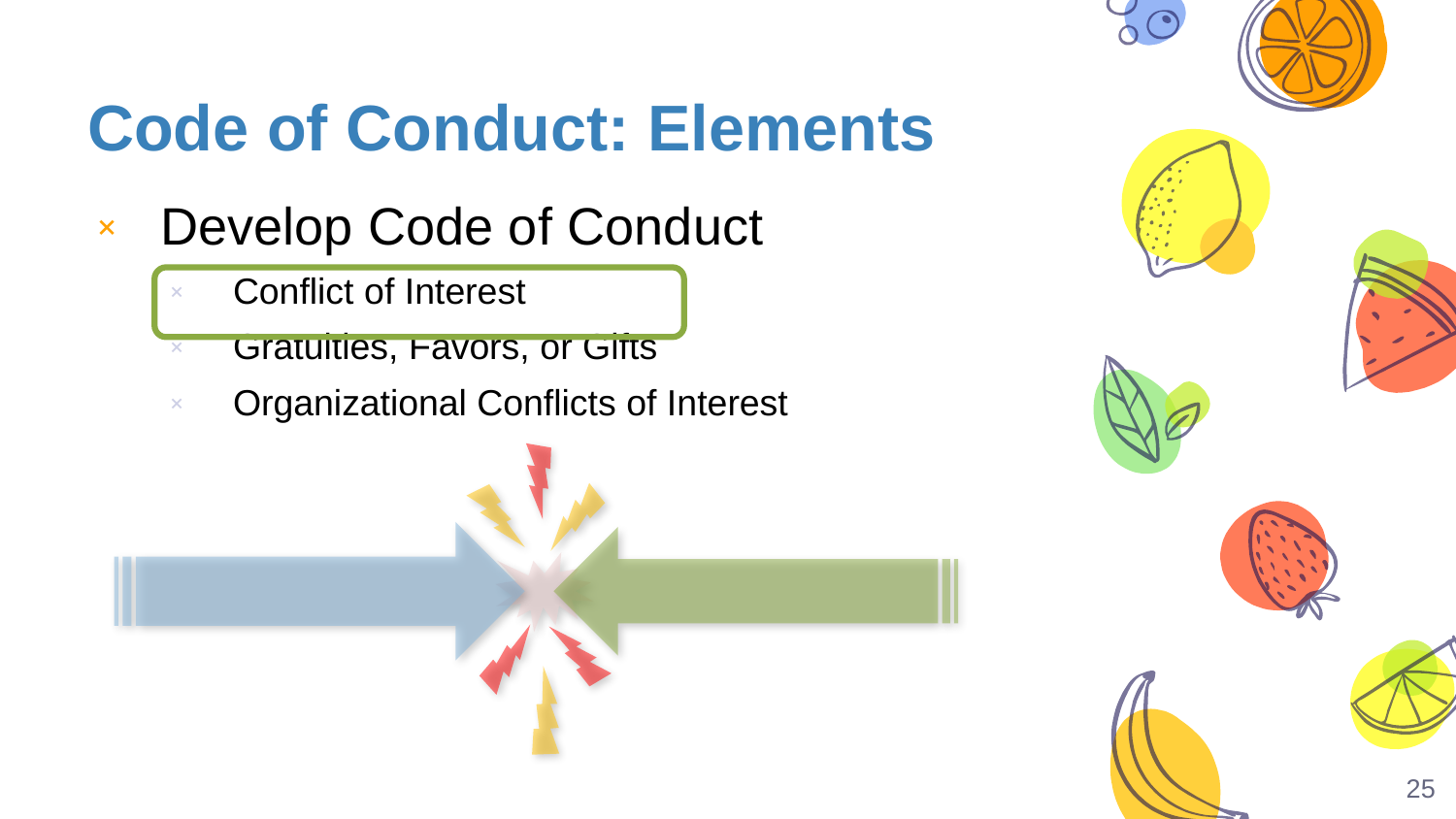

# Code of Conduct: Elements
Develop Code of Conduct
Conflict of Interest
Gratuities, Favors, or Gifts
Organizational Conflicts of Interest

25